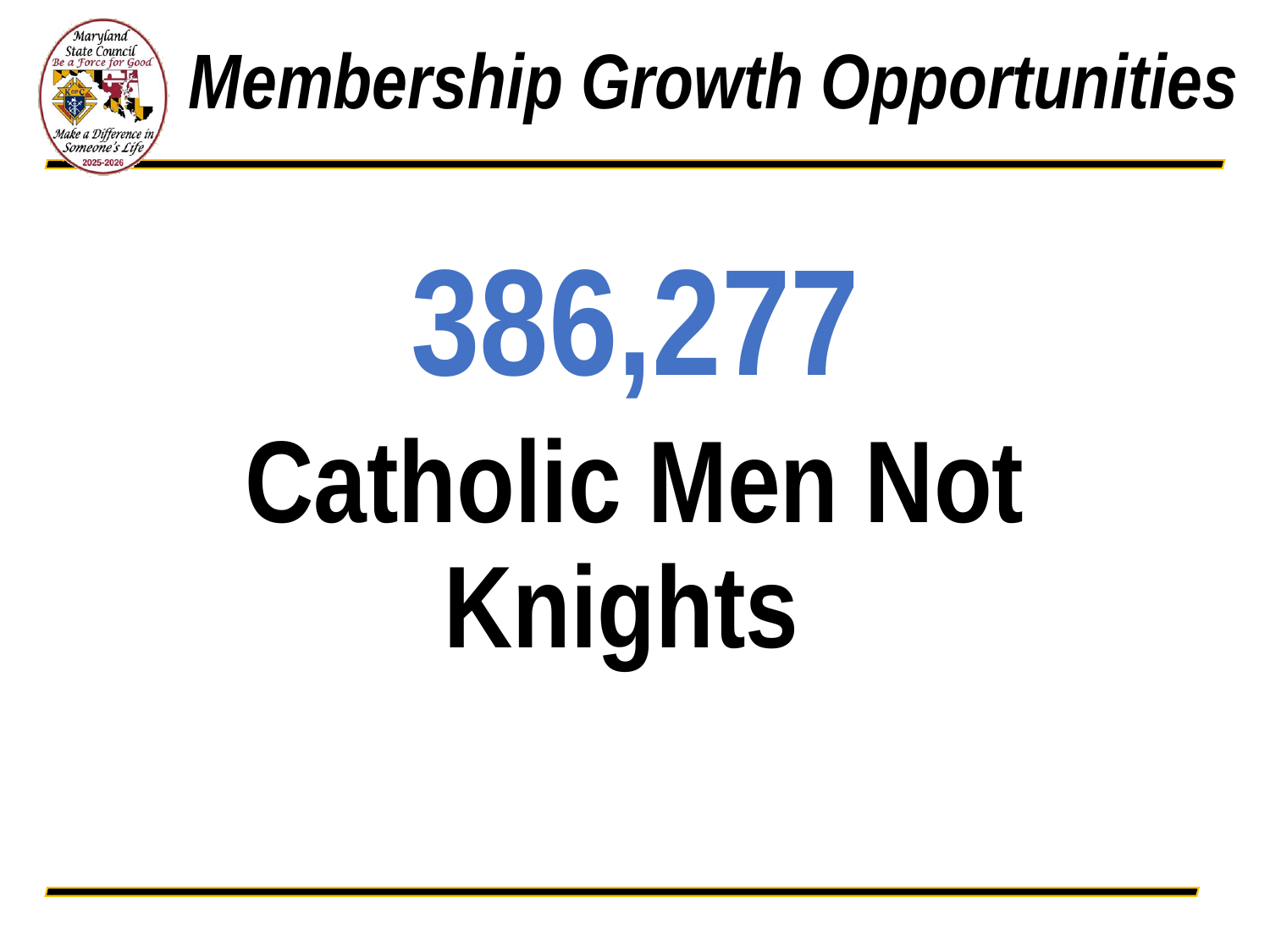

# Membership Growth Opportunities
386,277
Catholic Men Not Knights